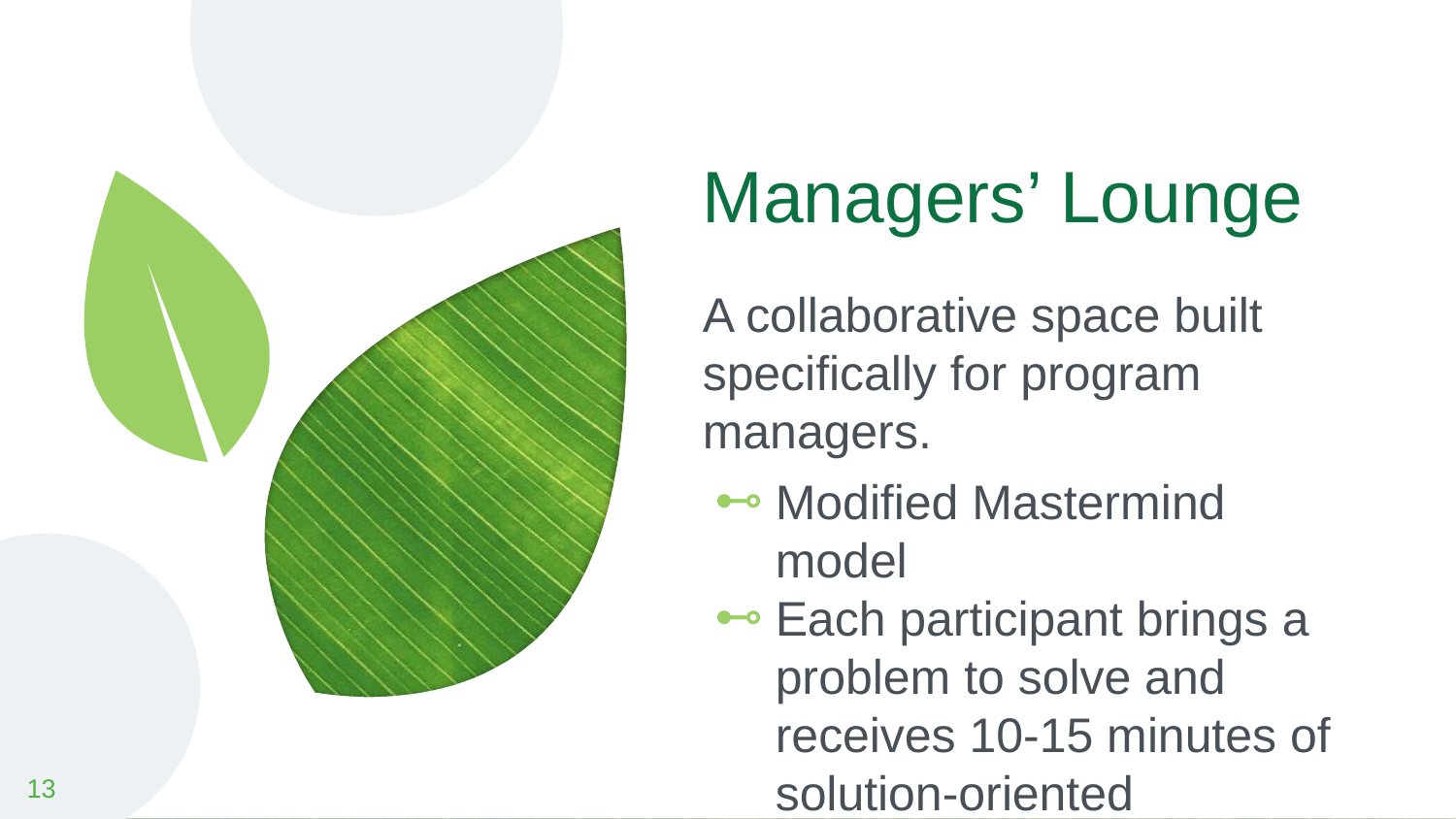

# Managers’ Lounge
A collaborative space built specifically for program managers.
Modified Mastermind model
Each participant brings a problem to solve and receives 10-15 minutes of solution-oriented discussion
13